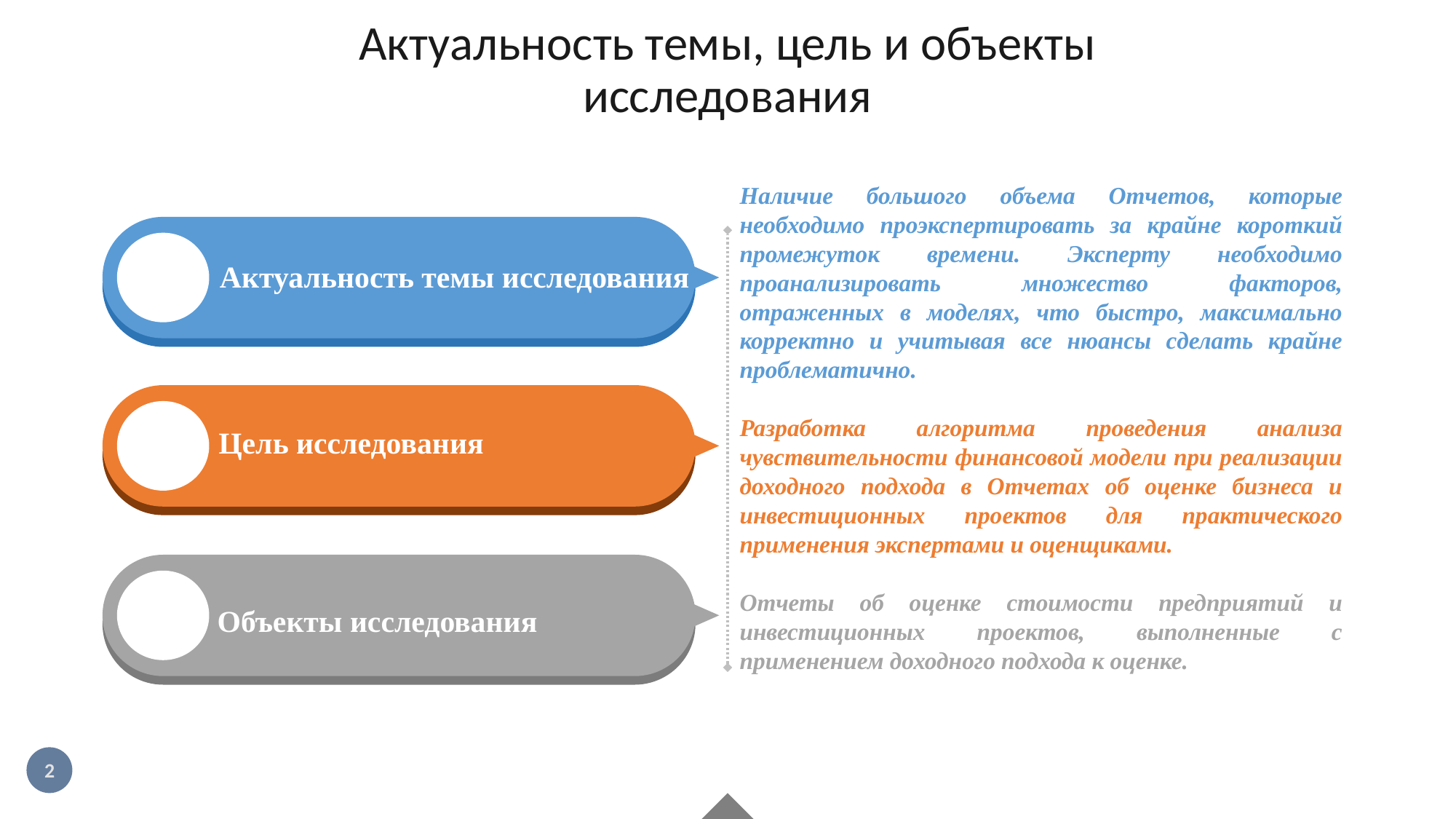

# Актуальность темы, цель и объекты исследования
Наличие большого объема Отчетов, которые необходимо проэкспертировать за крайне короткий промежуток времени. Эксперту необходимо проанализировать множество факторов, отраженных в моделях, что быстро, максимально корректно и учитывая все нюансы сделать крайне проблематично.

Разработка алгоритма проведения анализа чувствительности финансовой модели при реализации доходного подхода в Отчетах об оценке бизнеса и инвестиционных проектов для практического применения экспертами и оценщиками.

Отчеты об оценке стоимости предприятий и инвестиционных проектов, выполненные с применением доходного подхода к оценке.

Актуальность темы исследования

Цель исследования

Объекты исследования
2